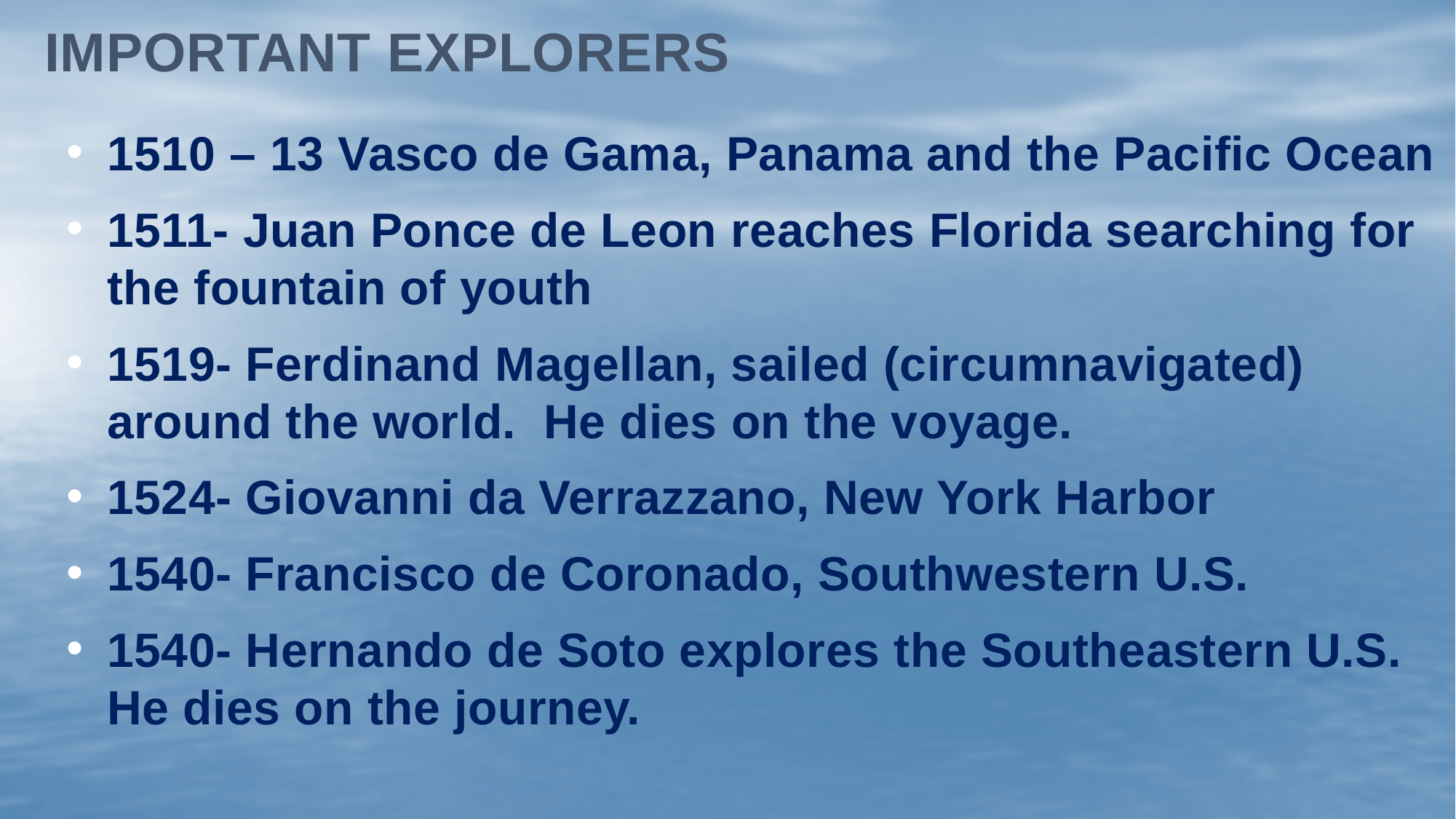

# Important Explorers
1510 – 13 Vasco de Gama, Panama and the Pacific Ocean
1511- Juan Ponce de Leon reaches Florida searching for the fountain of youth
1519- Ferdinand Magellan, sailed (circumnavigated) around the world.  He dies on the voyage.
1524- Giovanni da Verrazzano, New York Harbor
1540- Francisco de Coronado, Southwestern U.S.
1540- Hernando de Soto explores the Southeastern U.S.  He dies on the journey.